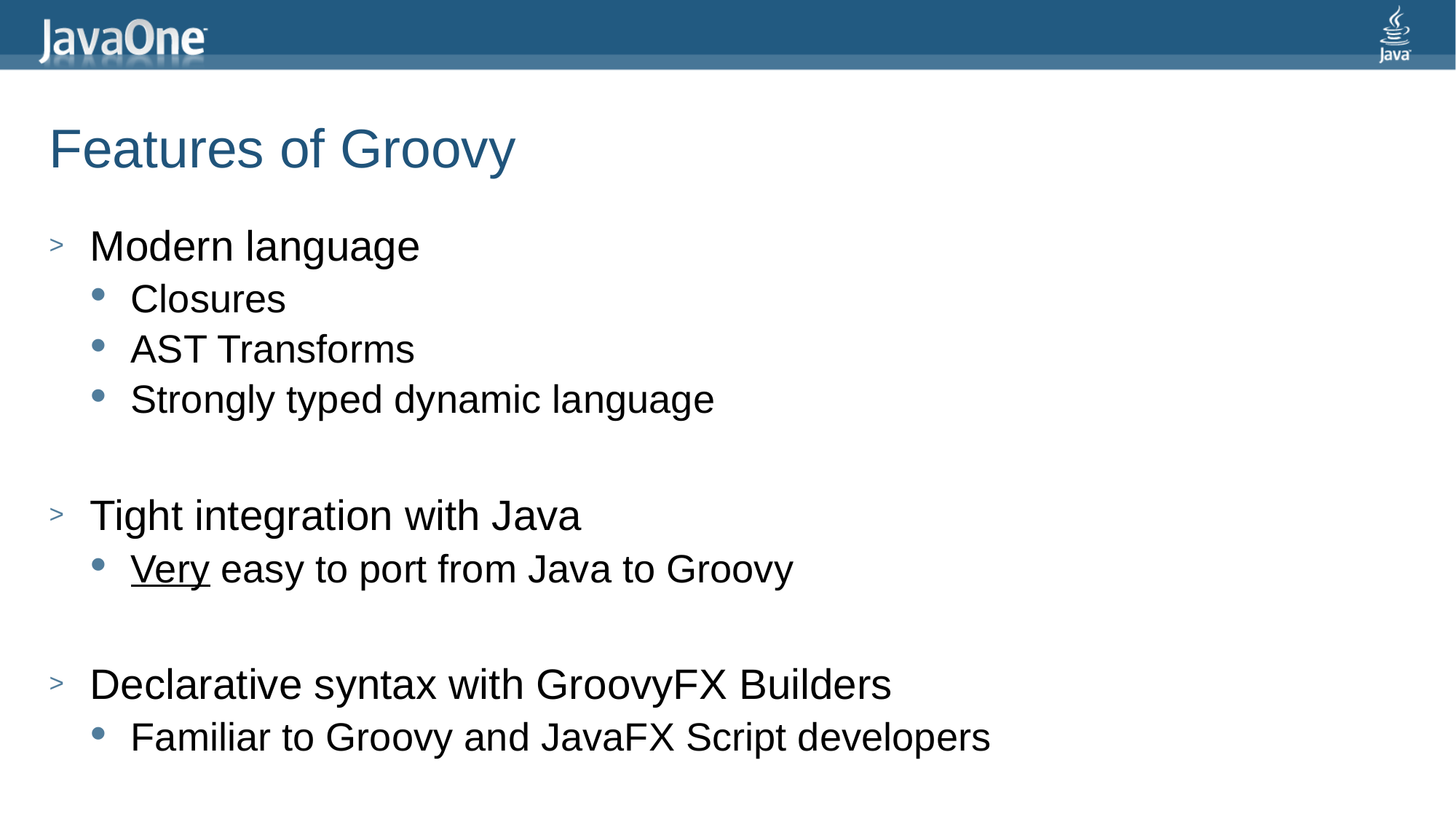

# Features of Groovy
Modern language
Closures
AST Transforms
Strongly typed dynamic language

Tight integration with Java
Very easy to port from Java to Groovy

Declarative syntax with GroovyFX Builders
Familiar to Groovy and JavaFX Script developers